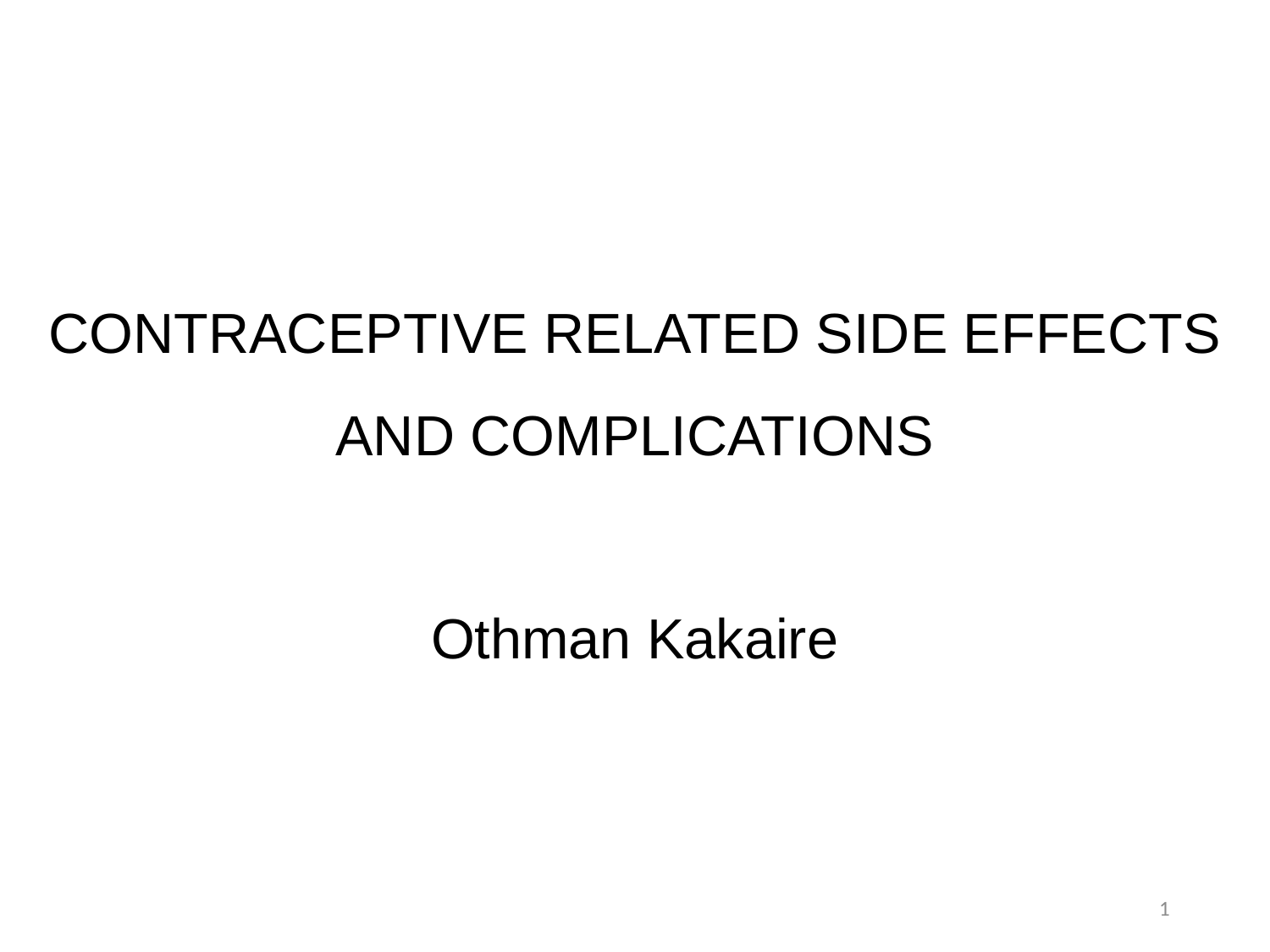

# CONTRACEPTIVE RELATED SIDE EFFECTS AND COMPLICATIONS Othman Kakaire
1